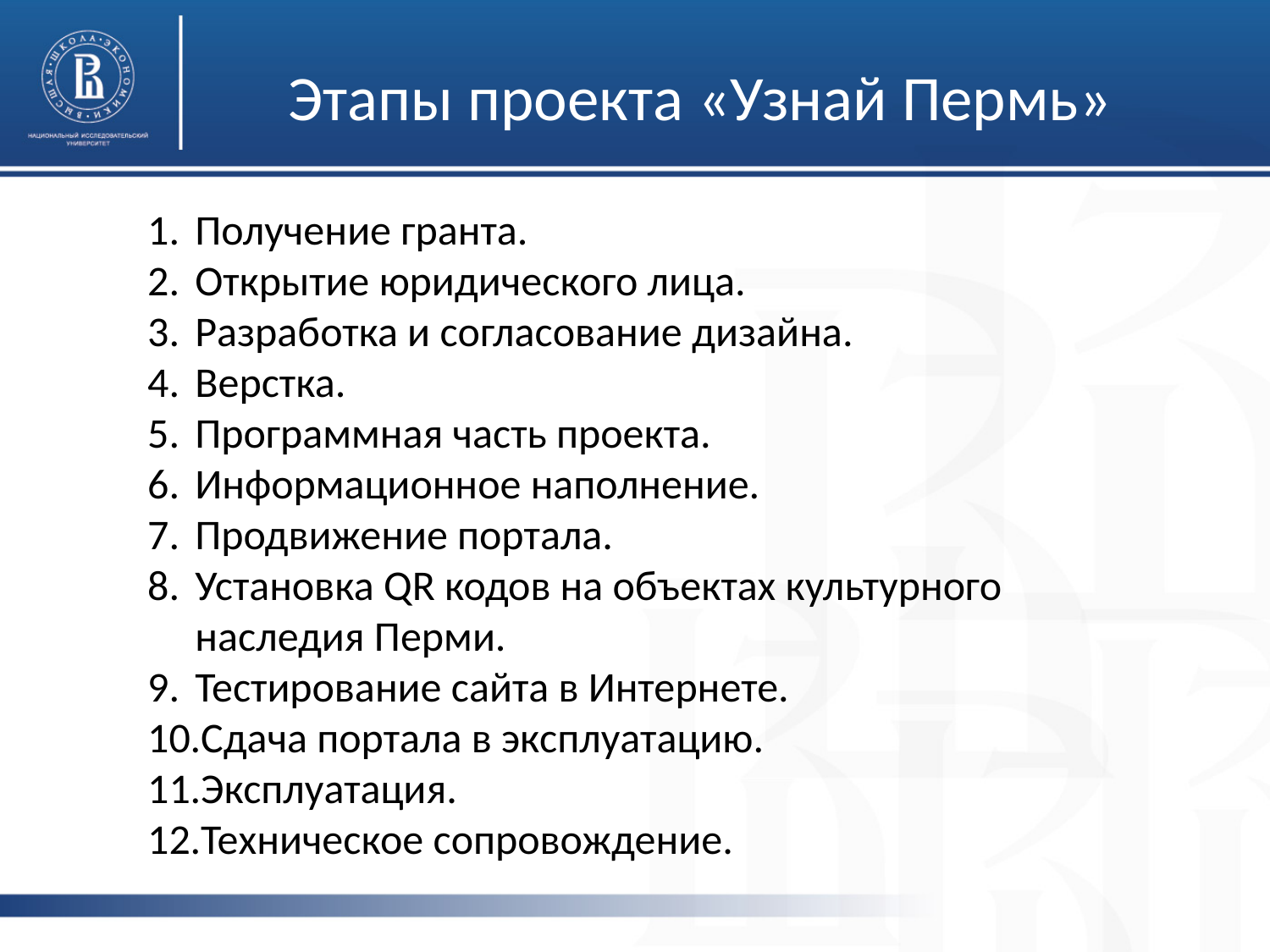

# Этапы проекта «Узнай Пермь»
Получение гранта.
Открытие юридического лица.
Разработка и согласование дизайна.
Верстка.
Программная часть проекта.
Информационное наполнение.
Продвижение портала.
Установка QR кодов на объектах культурного наследия Перми.
Тестирование сайта в Интернете.
Сдача портала в эксплуатацию.
Эксплуатация.
Техническое сопровождение.